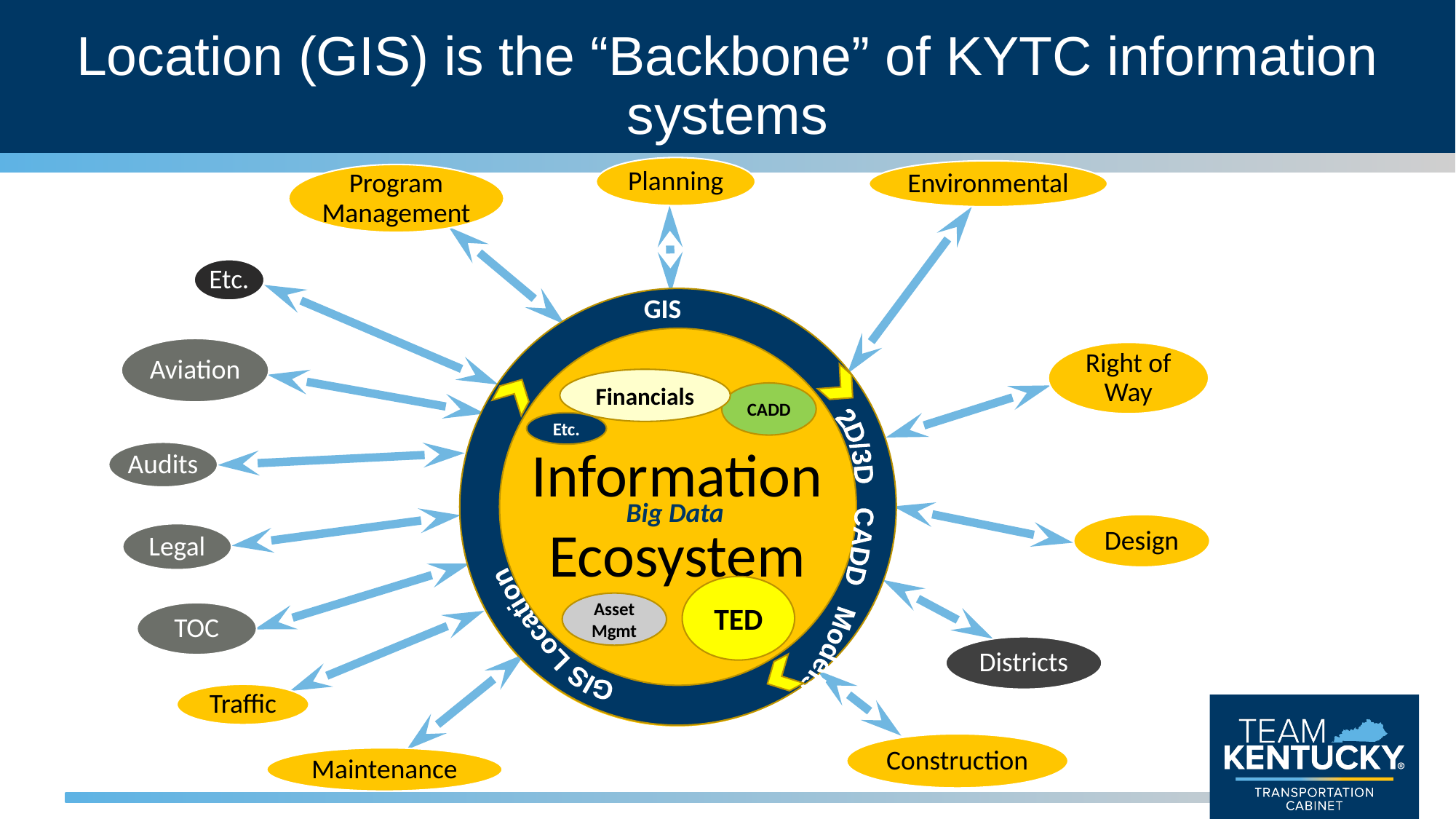

# Location (GIS) is the “Backbone” of KYTC information systems
Planning
Environmental
Program Management

Etc.

GIS

Information Ecosystem

Aviation
Right of Way
Financials

CADD

Etc.
Audits

Big Data
GIS Location
2D/3D   CADD   Models
Design

Legal

TED
Asset Mgmt

TOC
Districts

Traffic
Construction
Maintenance